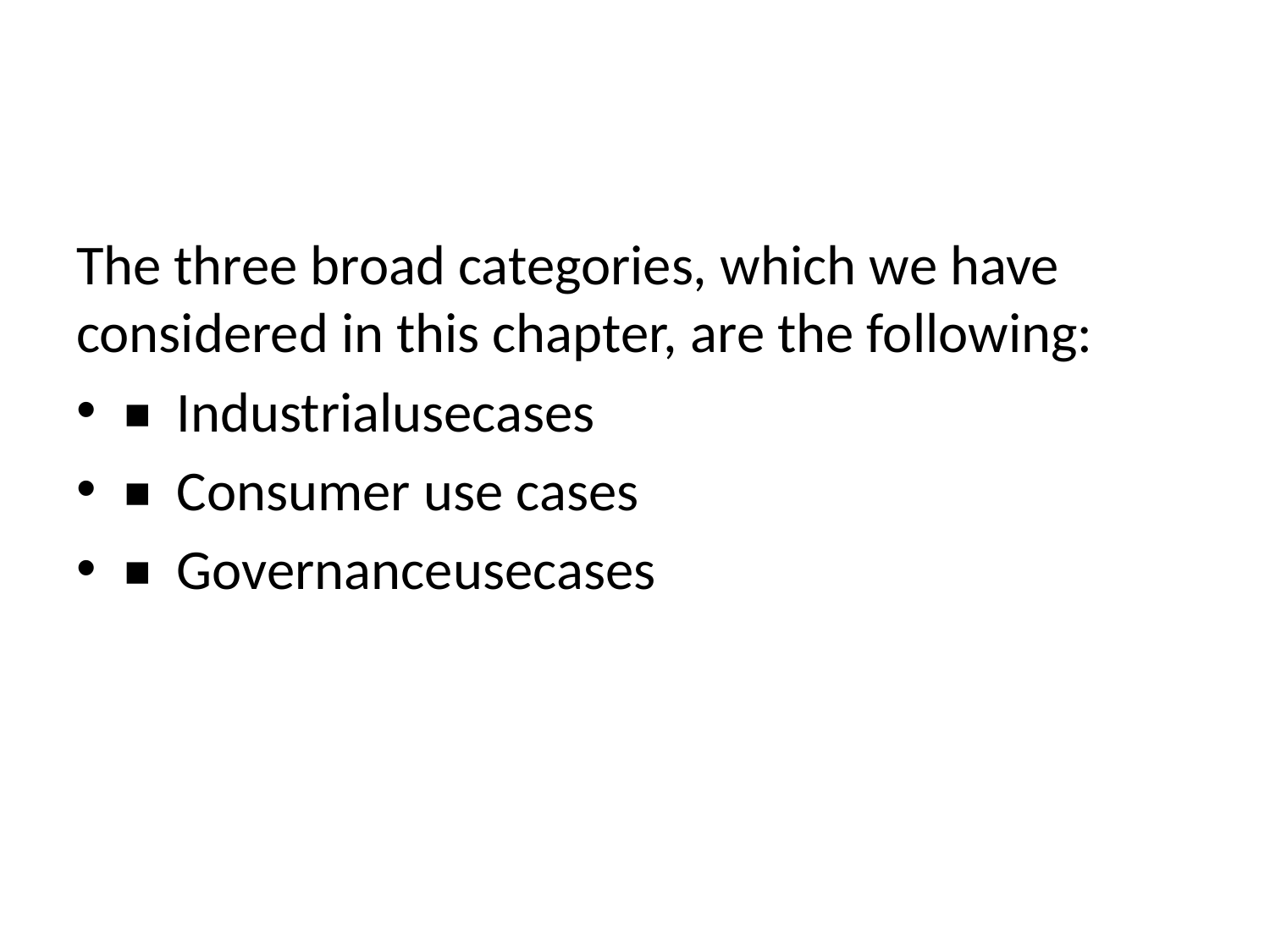

#
The three broad categories, which we have considered in this chapter, are the following:
◾  Industrialusecases
◾  Consumer use cases
◾  Governanceusecases